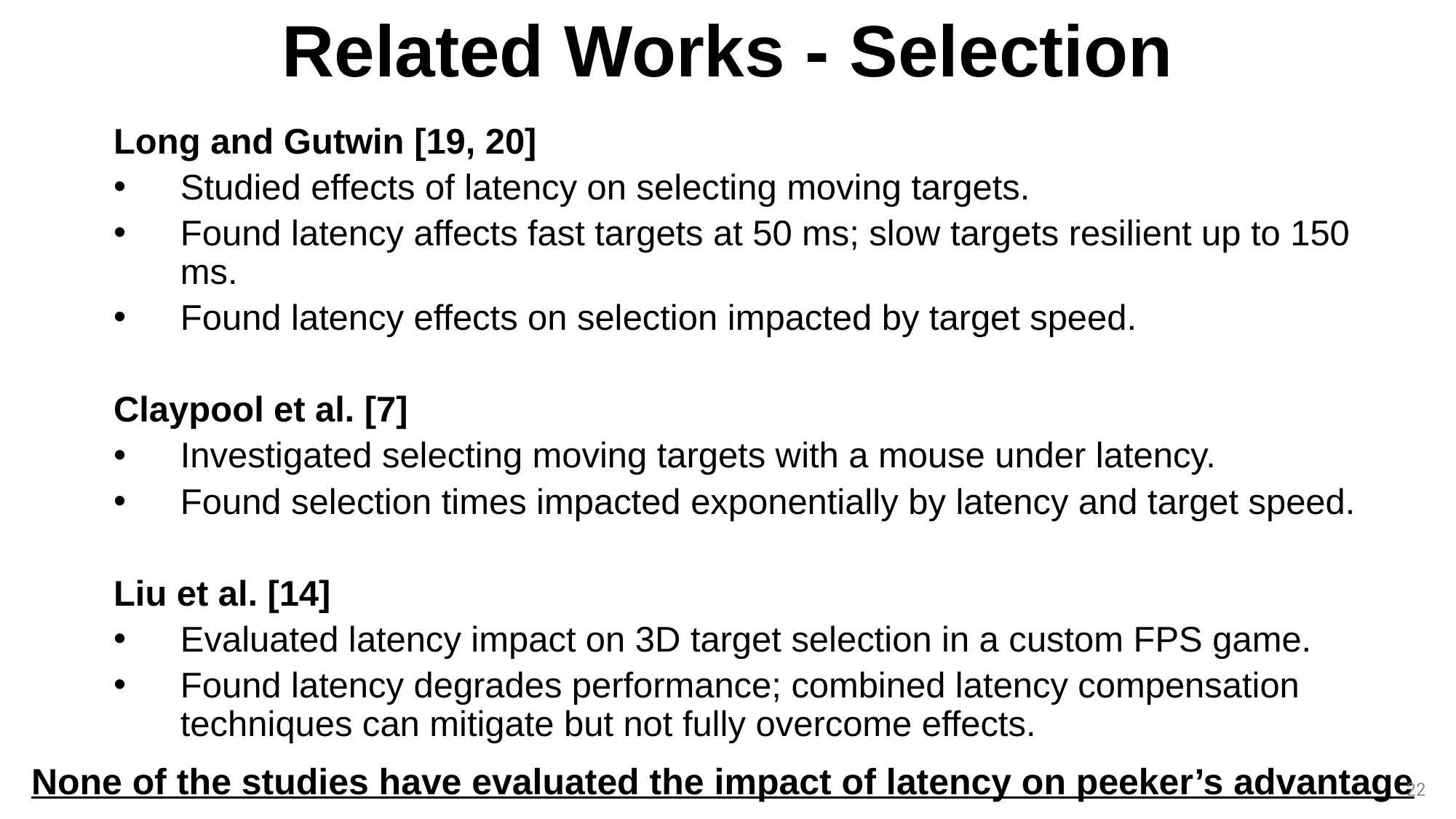

Related Works - Selection
Long and Gutwin [19, 20]
Studied effects of latency on selecting moving targets.
Found latency affects fast targets at 50 ms; slow targets resilient up to 150 ms.
Found latency effects on selection impacted by target speed.

Claypool et al. [7]
Investigated selecting moving targets with a mouse under latency.
Found selection times impacted exponentially by latency and target speed.

Liu et al. [14]
Evaluated latency impact on 3D target selection in a custom FPS game.
Found latency degrades performance; combined latency compensation techniques can mitigate but not fully overcome effects.
None of the studies have evaluated the impact of latency on peeker’s advantage
22